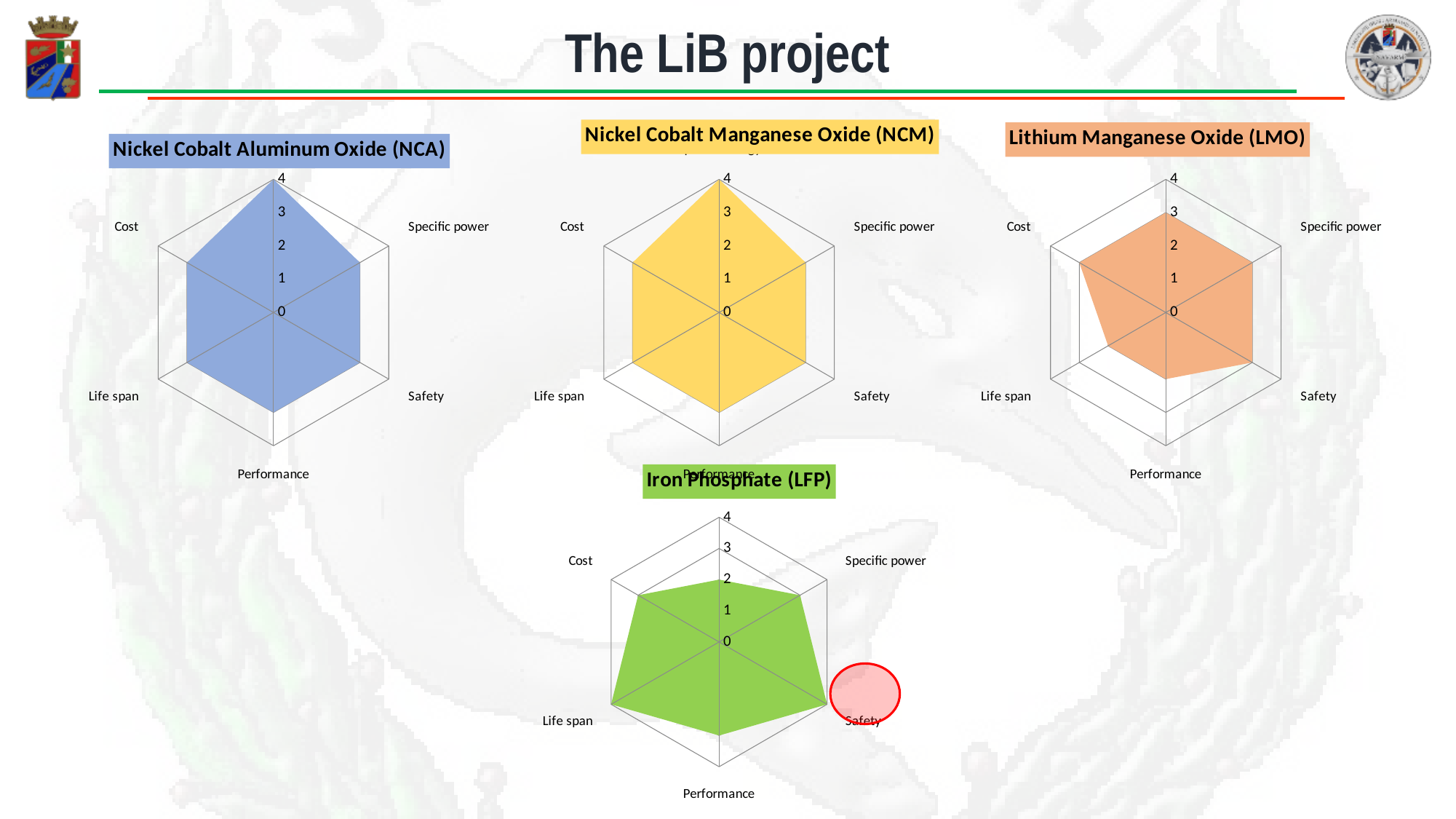

The LiB project

### Chart:

| Category | Nickel Cobalt Aluminum Oxide (NCA) |
|---|---|
| Specific energy | 4.0 |
| Specific power | 3.0 |
| Safety | 3.0 |
| Performance | 3.0 |
| Life span | 3.0 |
| Cost | 3.0 |

### Chart:

| Category | Nickel Cobalt Manganese Oxide (NCM) |
|---|---|
| Specific energy | 4.0 |
| Specific power | 3.0 |
| Safety | 3.0 |
| Performance | 3.0 |
| Life span | 3.0 |
| Cost | 3.0 |

### Chart:

| Category | Lithium Manganese Oxide (LMO) |
|---|---|
| Specific energy | 3.0 |
| Specific power | 3.0 |
| Safety | 3.0 |
| Performance | 2.0 |
| Life span | 2.0 |
| Cost | 3.0 |

### Chart:

| Category | Iron Phosphate (LFP) |
|---|---|
| Specific energy | 2.0 |
| Specific power | 3.0 |
| Safety | 4.0 |
| Performance | 3.0 |
| Life span | 4.0 |
| Cost | 3.0 |